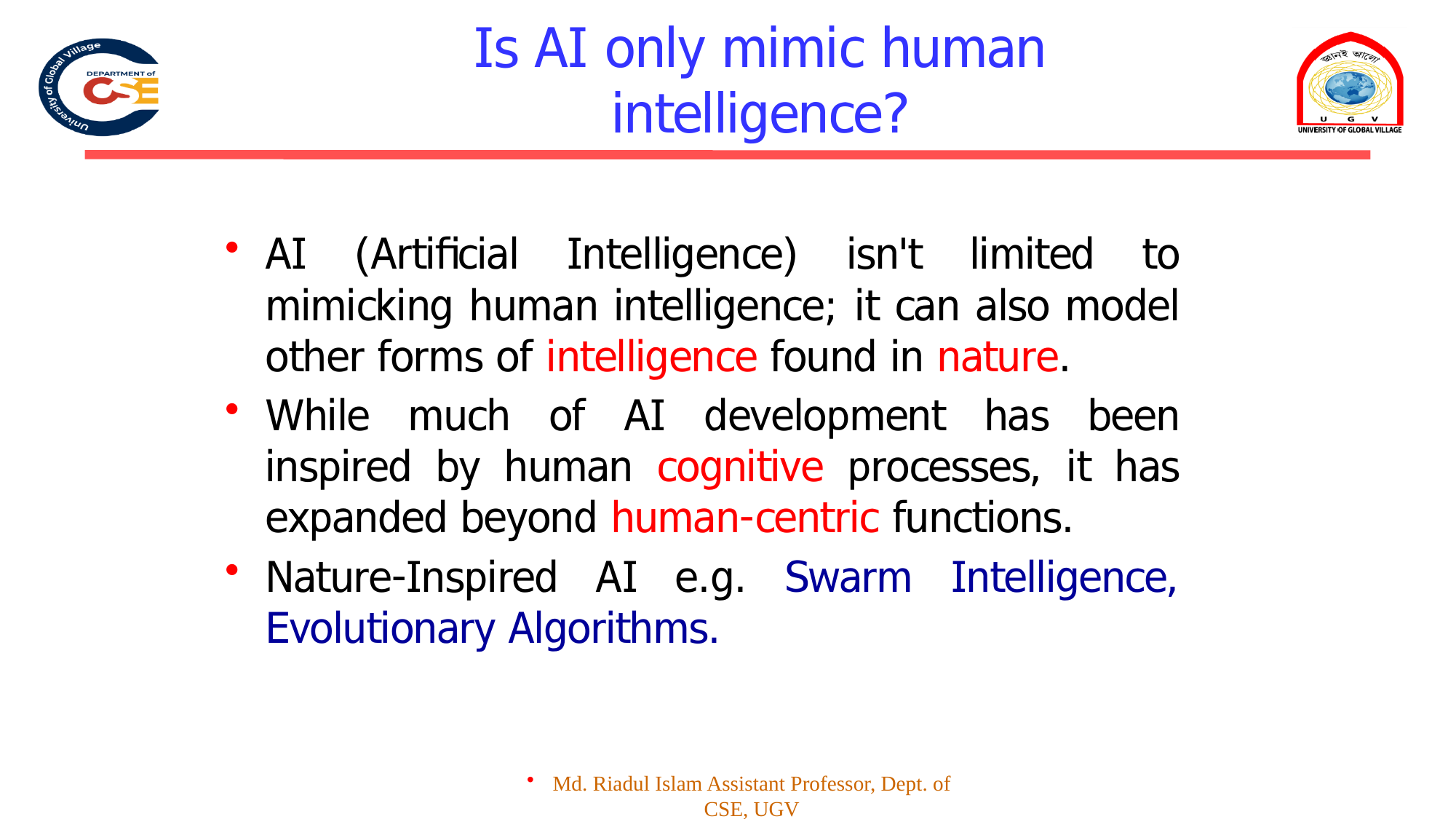

# Is AI only mimic human intelligence?
AI (Artificial Intelligence) isn't limited to mimicking human intelligence; it can also model other forms of intelligence found in nature.
While much of AI development has been inspired by human cognitive processes, it has expanded beyond human-centric functions.
Nature-Inspired AI e.g. Swarm Intelligence, Evolutionary Algorithms.